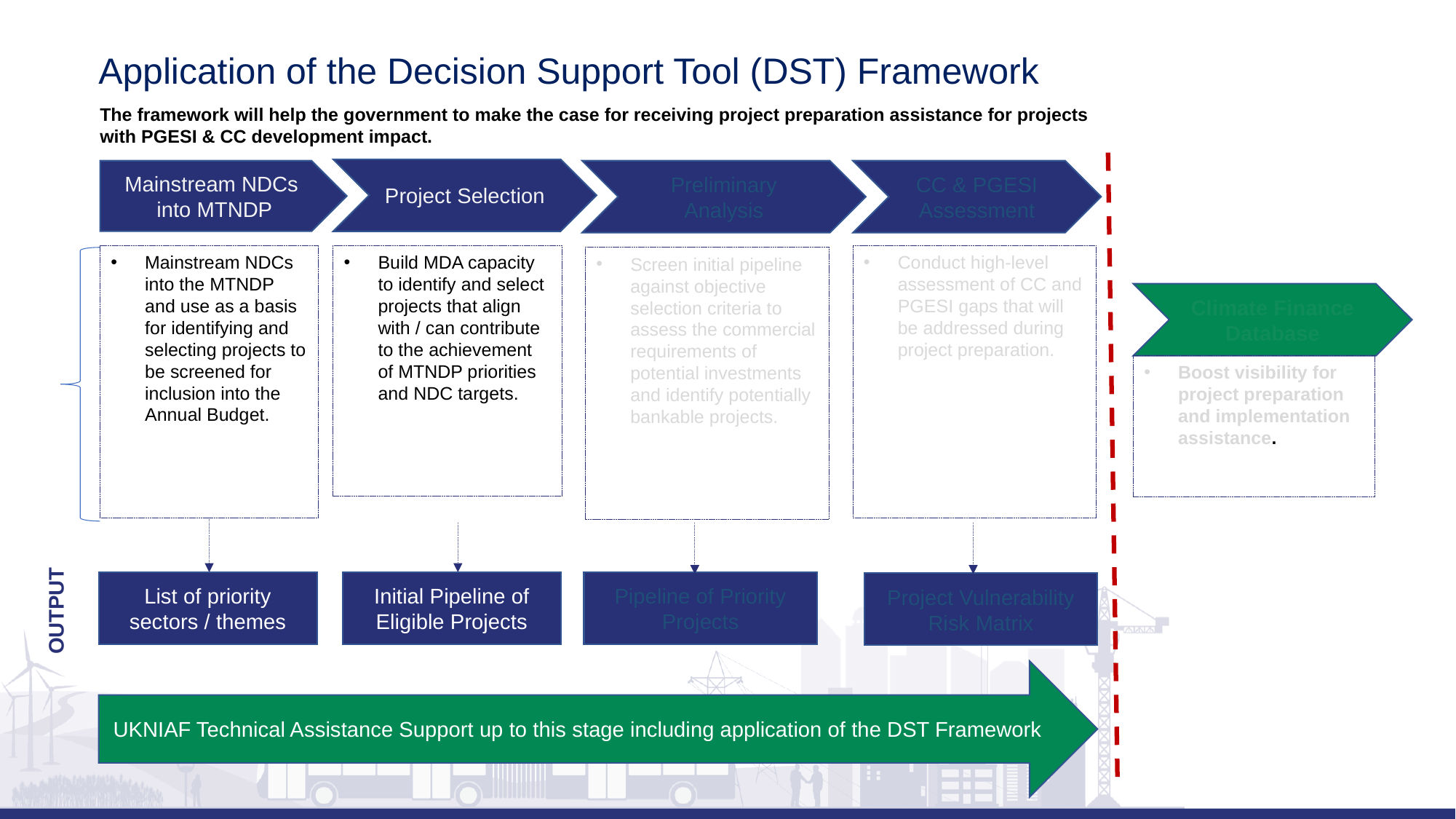

Application of the Decision Support Tool (DST) Framework

The framework will help the government to make the case for receiving project preparation assistance for projects with PGESI & CC development impact.
Project Selection
Mainstream NDCs
into MTNDP
Preliminary Analysis
CC & PGESI Assessment
Mainstream NDCs into the MTNDP and use as a basis for identifying and selecting projects to be screened for inclusion into the Annual Budget.

Build MDA capacity to identify and select projects that align with / can contribute to the achievement of MTNDP priorities and NDC targets.

Conduct high-level assessment of CC and PGESI gaps that will be addressed during project preparation.

Screen initial pipeline against objective selection criteria to assess the commercial requirements of potential investments and identify potentially bankable projects.

Climate Finance Database
Boost visibility for project preparation and implementation assistance.

List of priority sectors / themes
Initial Pipeline of Eligible Projects
Pipeline of Priority Projects
Project Vulnerability Risk Matrix
OUTPUT
UKNIAF Technical Assistance Support up to this stage including application of the DST Framework